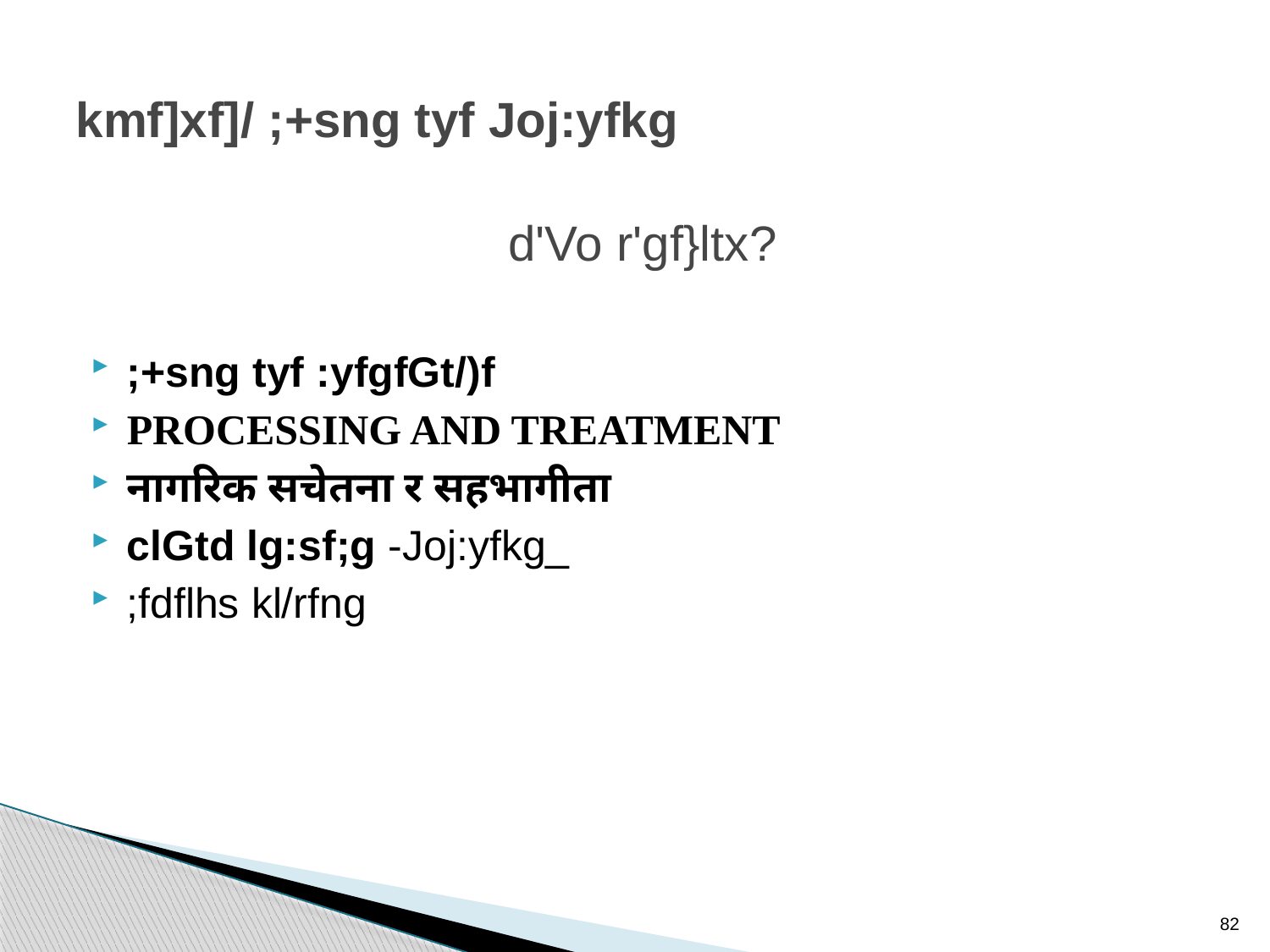

# kmf]xf]/ ;+sng tyf Joj:yfkg
d'Vo r'gf}ltx?

;+sng tyf :yfgfGt/)f
PROCESSING AND TREATMENT
नागरिक सचेतना र सहभागीता
clGtd lg:sf;g -Joj:yfkg_
;fdflhs kl/rfng

82